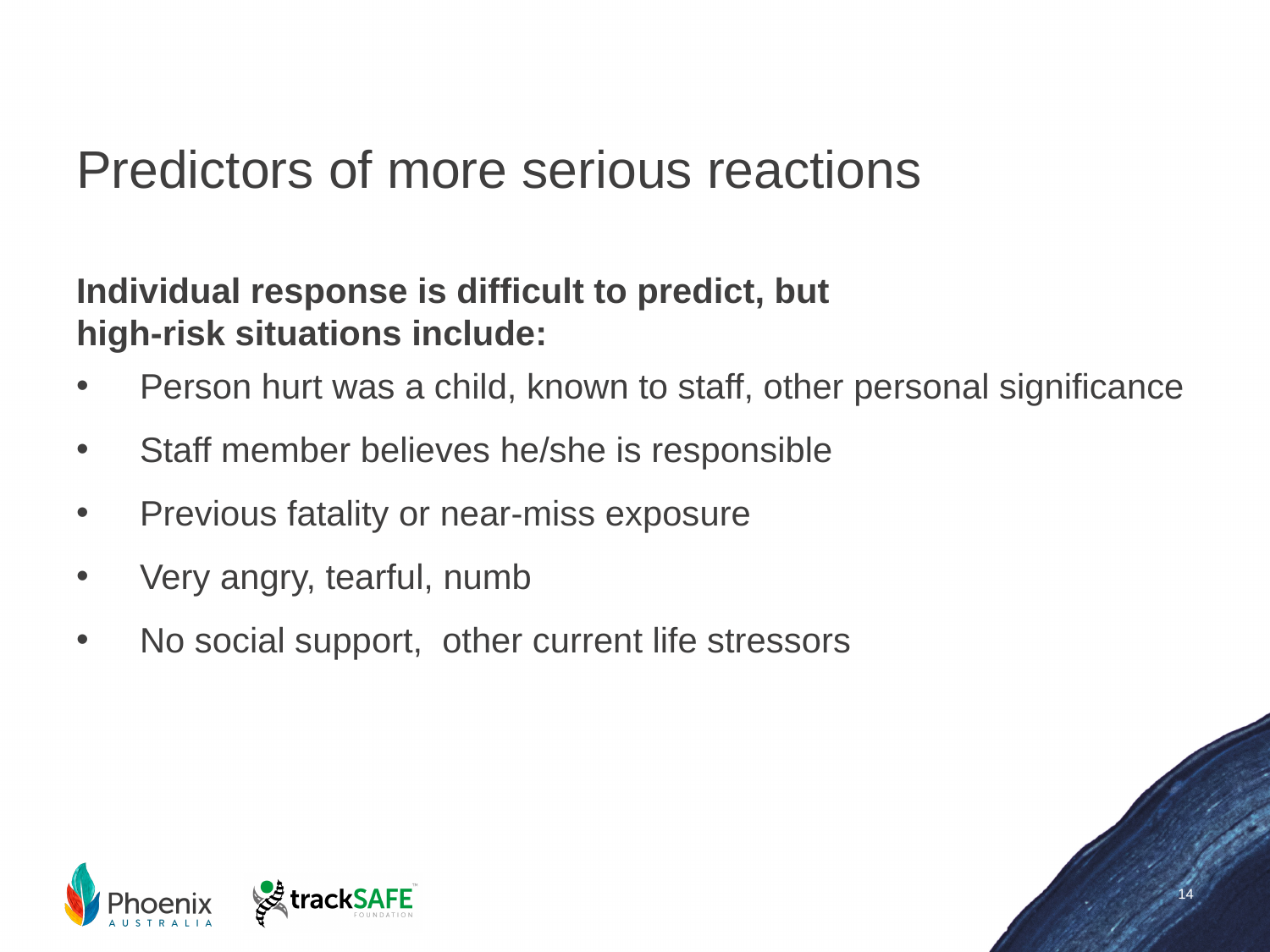

# Predictors of more serious reactions
Individual response is difficult to predict, but
high-risk situations include:
Person hurt was a child, known to staff, other personal significance
Staff member believes he/she is responsible
Previous fatality or near-miss exposure
Very angry, tearful, numb
No social support,  other current life stressors

14